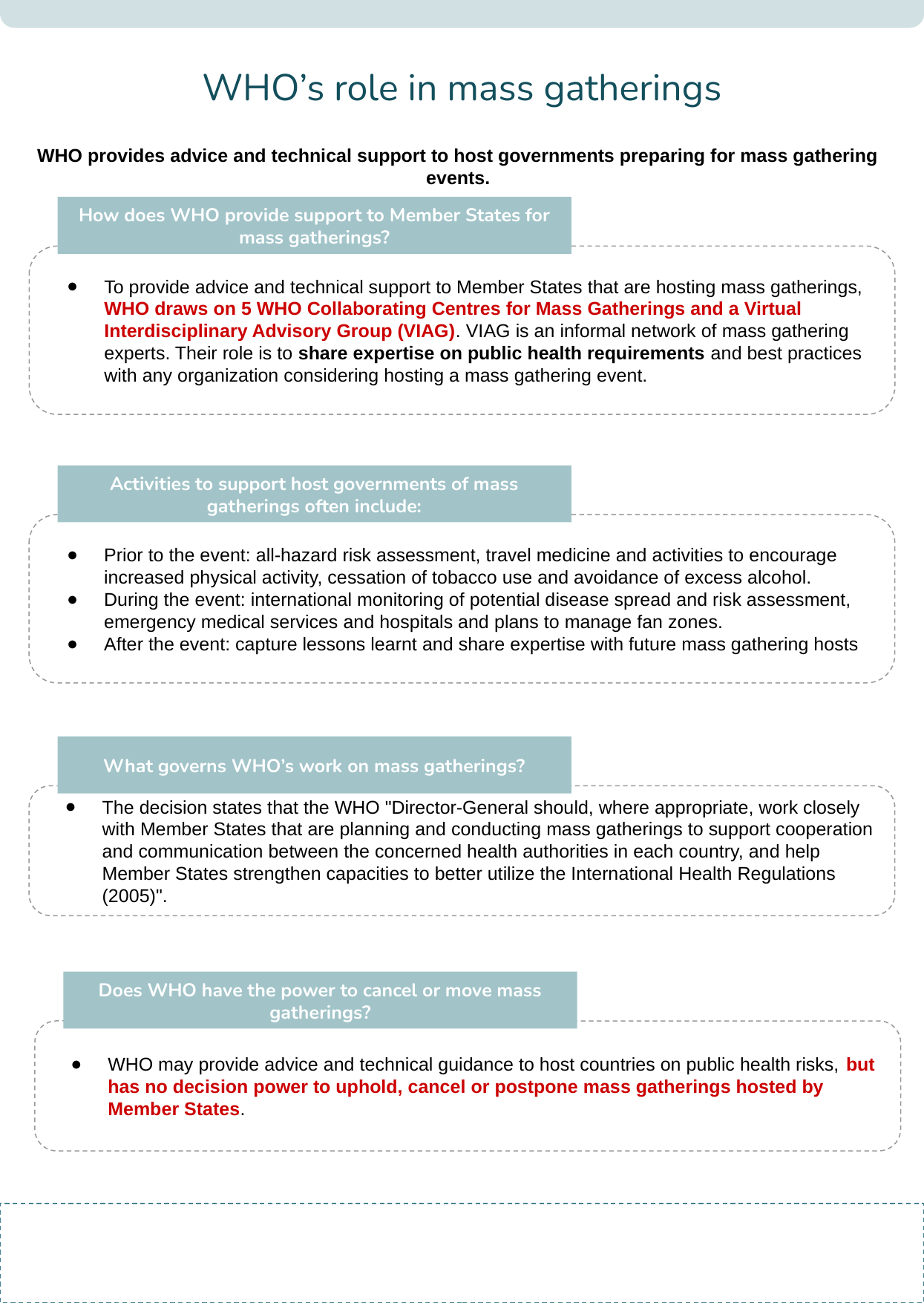

WHO’s role in mass gatherings
WHO provides advice and technical support to host governments preparing for mass gathering events.
How does WHO provide support to Member States for mass gatherings?
To provide advice and technical support to Member States that are hosting mass gatherings, WHO draws on 5 WHO Collaborating Centres for Mass Gatherings and a Virtual Interdisciplinary Advisory Group (VIAG). VIAG is an informal network of mass gathering experts. Their role is to share expertise on public health requirements and best practices with any organization considering hosting a mass gathering event.
Activities to support host governments of mass gatherings often include:
Prior to the event: all-hazard risk assessment, travel medicine and activities to encourage increased physical activity, cessation of tobacco use and avoidance of excess alcohol.
During the event: international monitoring of potential disease spread and risk assessment, emergency medical services and hospitals and plans to manage fan zones.
After the event: capture lessons learnt and share expertise with future mass gathering hosts
What governs WHO’s work on mass gatherings?
The decision states that the WHO "Director-General should, where appropriate, work closely with Member States that are planning and conducting mass gatherings to support cooperation and communication between the concerned health authorities in each country, and help Member States strengthen capacities to better utilize the International Health Regulations (2005)".
Does WHO have the power to cancel or move mass gatherings?
WHO may provide advice and technical guidance to host countries on public health risks, but has no decision power to uphold, cancel or postpone mass gatherings hosted by Member States.